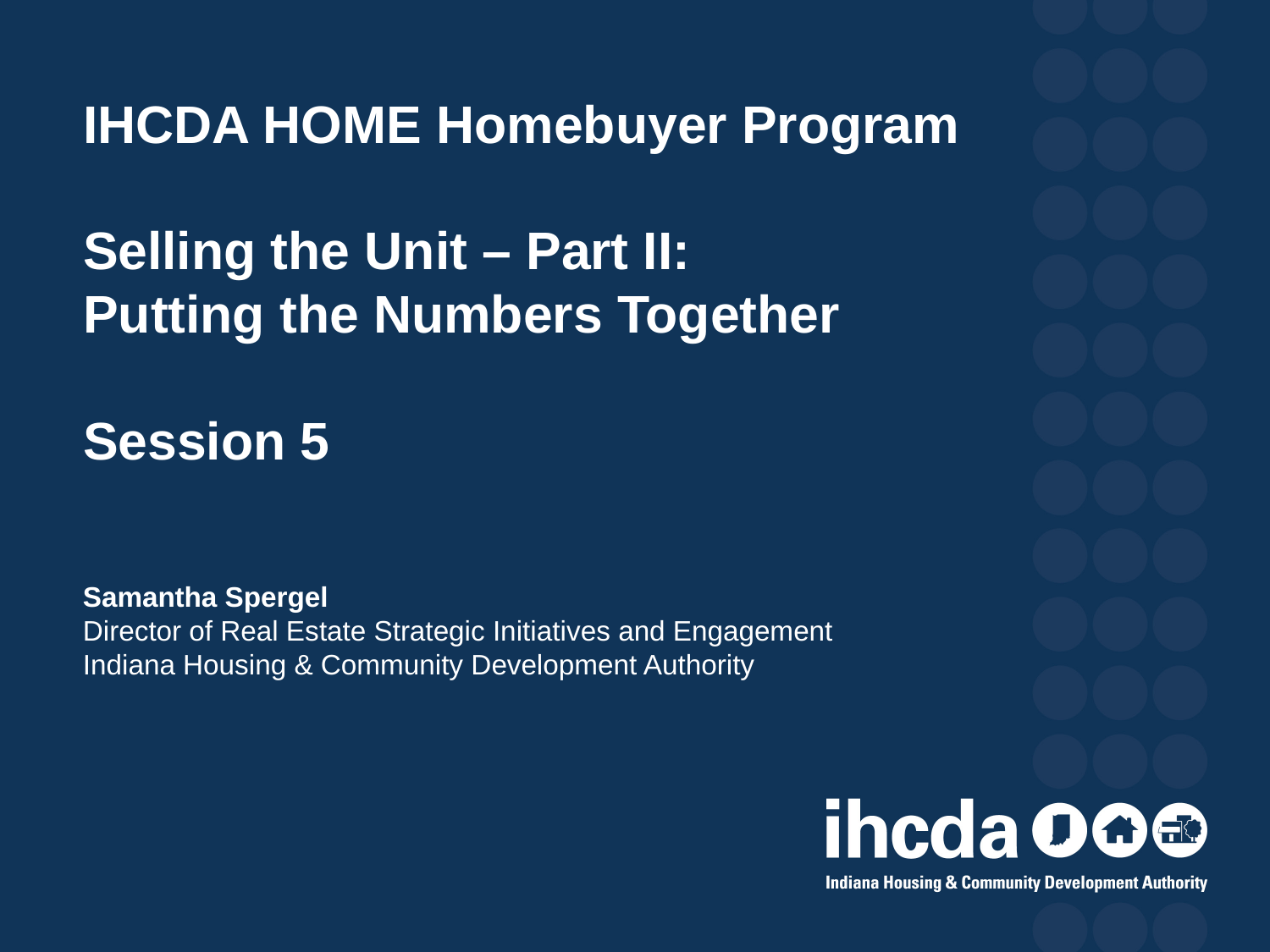

# IHCDA HOME Homebuyer Program Selling the Unit – Part II: Putting the Numbers Together Session 5
Samantha Spergel
Director of Real Estate Strategic Initiatives and Engagement
Indiana Housing & Community Development Authority